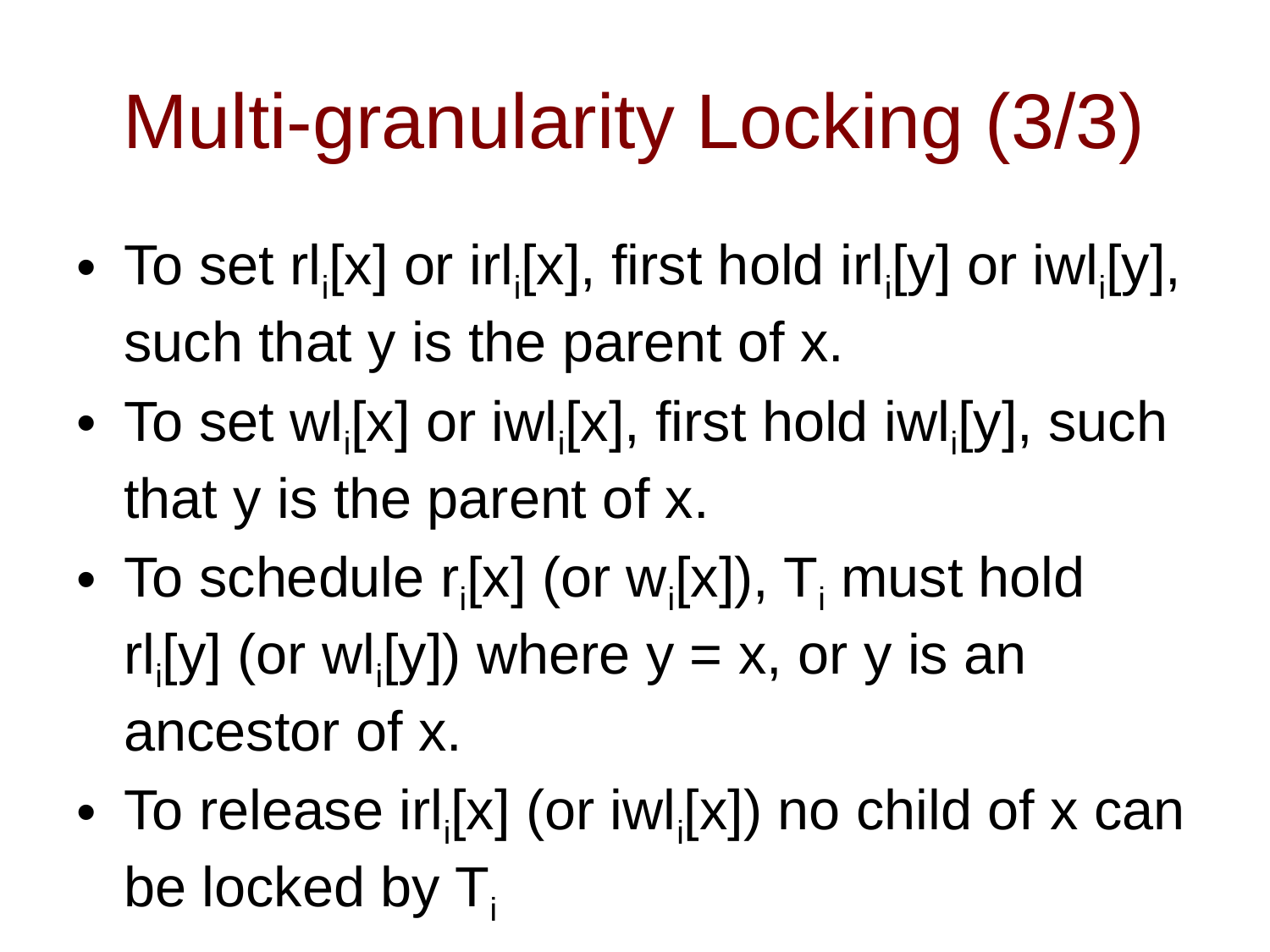

# Multi-granularity Locking (3/3)
To set rli[x] or irli[x], first hold irli[y] or iwli[y], such that y is the parent of x.
To set wli[x] or iwli[x], first hold iwli[y], such that y is the parent of x.
To schedule ri[x] (or wi[x]), Ti must hold rli[y] (or wli[y]) where y = x, or y is an ancestor of x.
To release irli[x] (or iwli[x]) no child of x can be locked by Ti